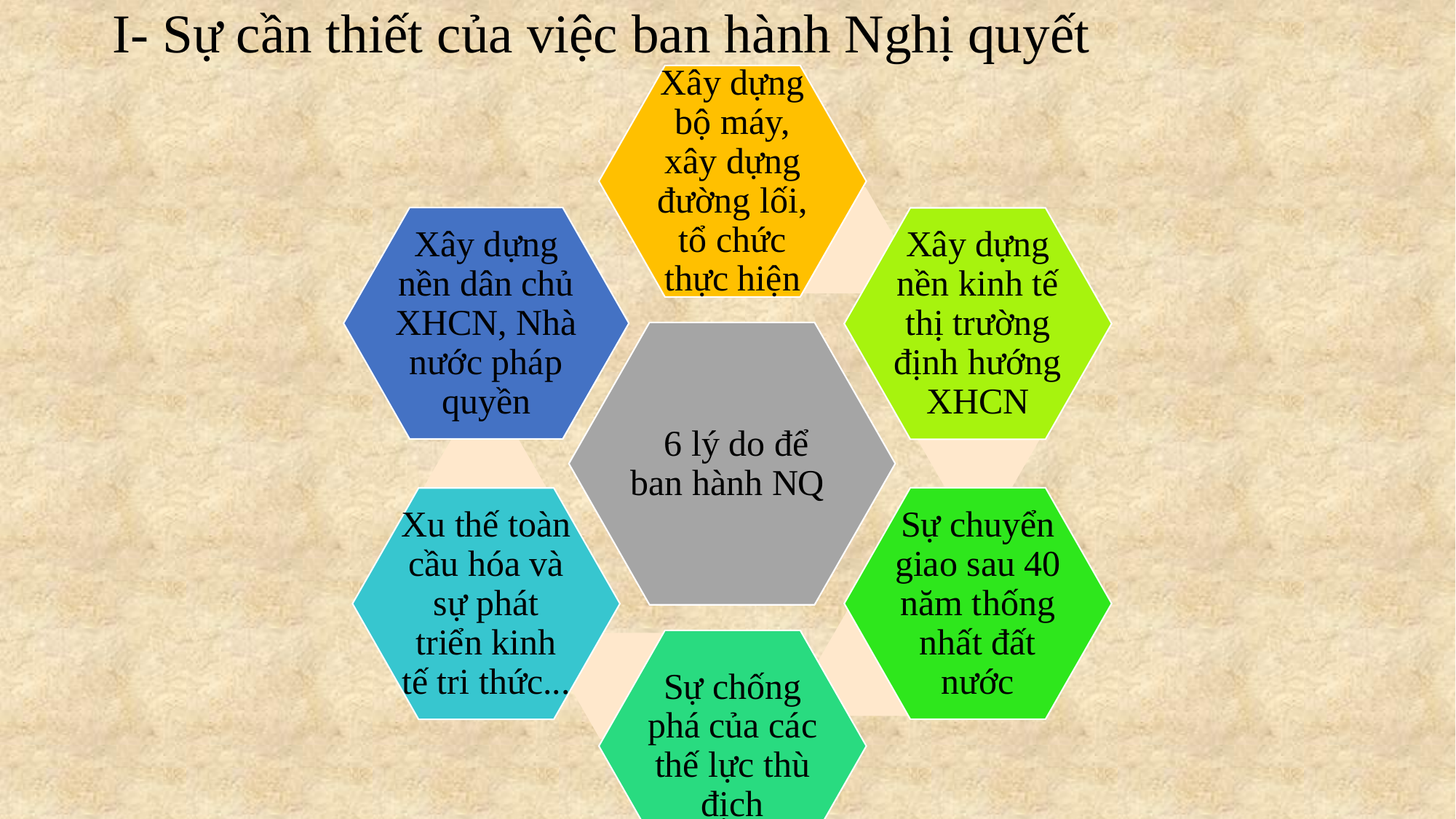

# I- Sự cần thiết của việc ban hành Nghị quyết
 6 lý do để ban hành NQ
Xây dựng bộ máy, xây dựng đường lối, tổ chức thực hiện
Xây dựng nền kinh tế thị trường định hướng XHCN
Sự chuyển giao sau 40 năm thống nhất đất nước
Sự chống phá của các thế lực thù địch
Xu thế toàn cầu hóa và sự phát triển kinh tế tri thức...
Xây dựng nền dân chủ XHCN, Nhà nước pháp quyền